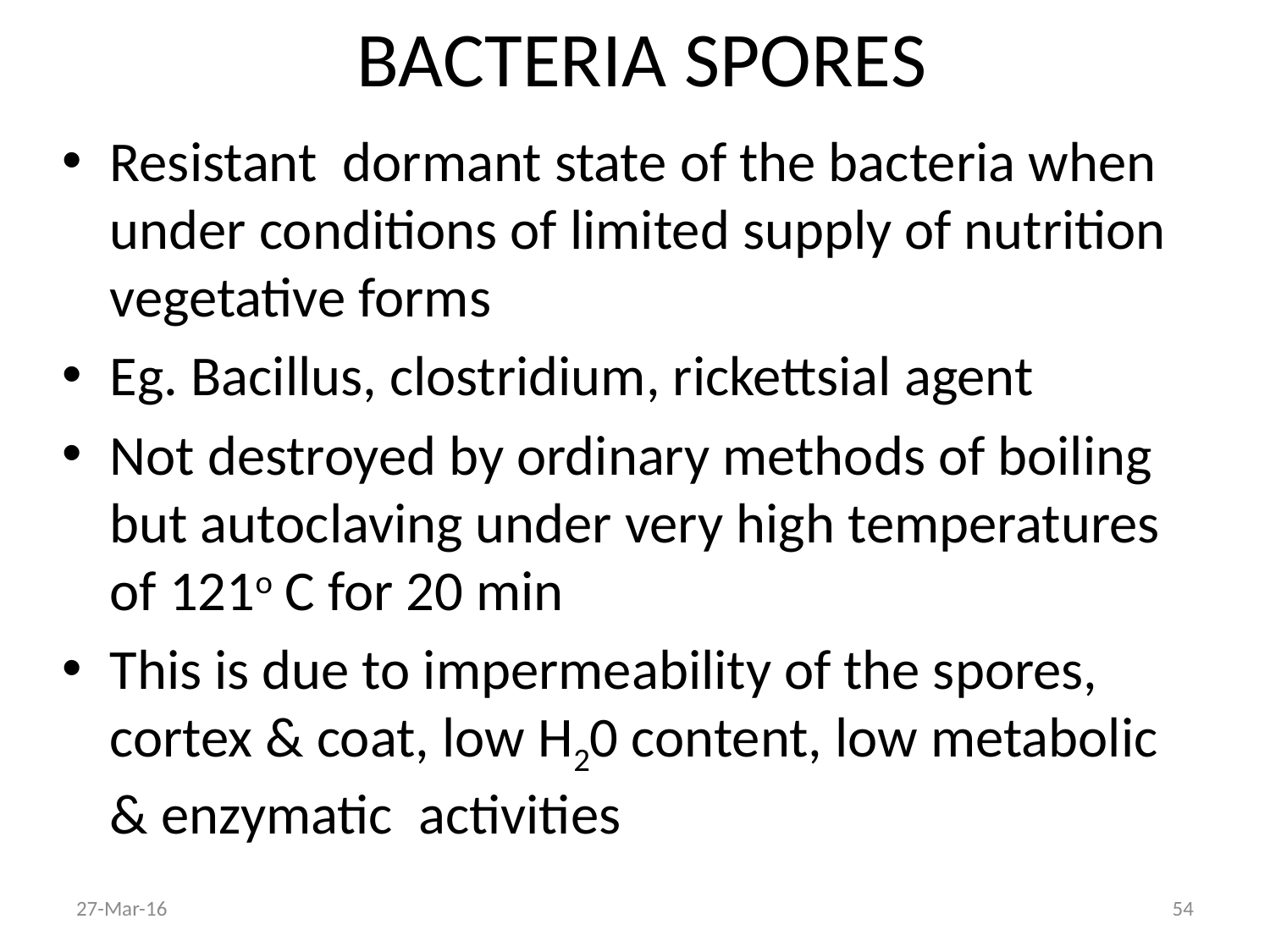

# BACTERIA SPORES
Resistant  dormant state of the bacteria when under conditions of limited supply of nutrition vegetative forms
Eg. Bacillus, clostridium, rickettsial agent
Not destroyed by ordinary methods of boiling but autoclaving under very high temperatures of 121o C for 20 min
This is due to impermeability of the spores, cortex & coat, low H20 content, low metabolic & enzymatic  activities

27-Mar-16
54